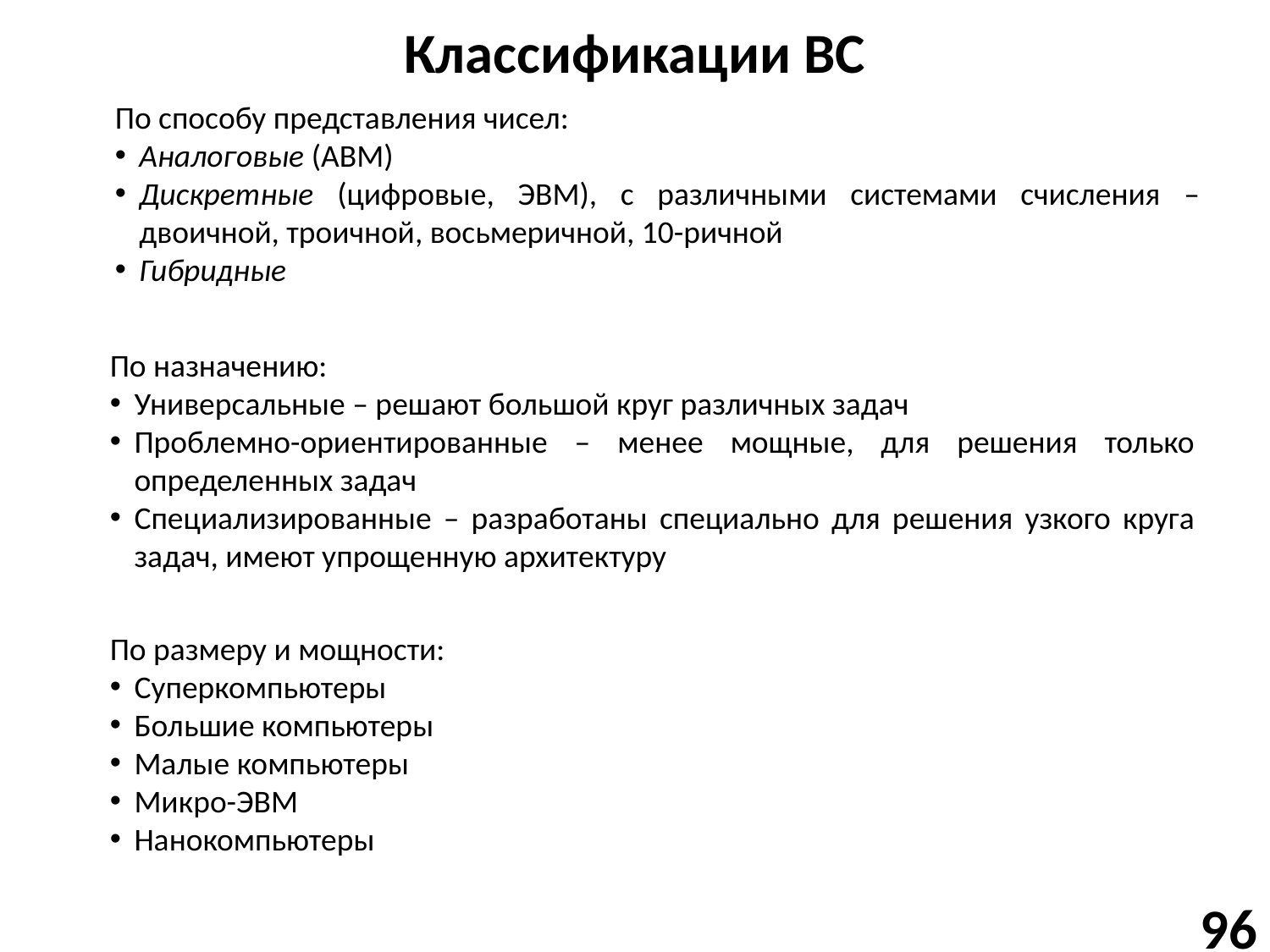

# Классификации ВС
По способу представления чисел:
Аналоговые (АВМ)
Дискретные (цифровые, ЭВМ), с различными системами счисления – двоичной, троичной, восьмеричной, 10-ричной
Гибридные
По назначению:
Универсальные – решают большой круг различных задач
Проблемно-ориентированные – менее мощные, для решения только определенных задач
Специализированные – разработаны специально для решения узкого круга задач, имеют упрощенную архитектуру
По размеру и мощности:
Суперкомпьютеры
Большие компьютеры
Малые компьютеры
Микро-ЭВМ
Нанокомпьютеры
96